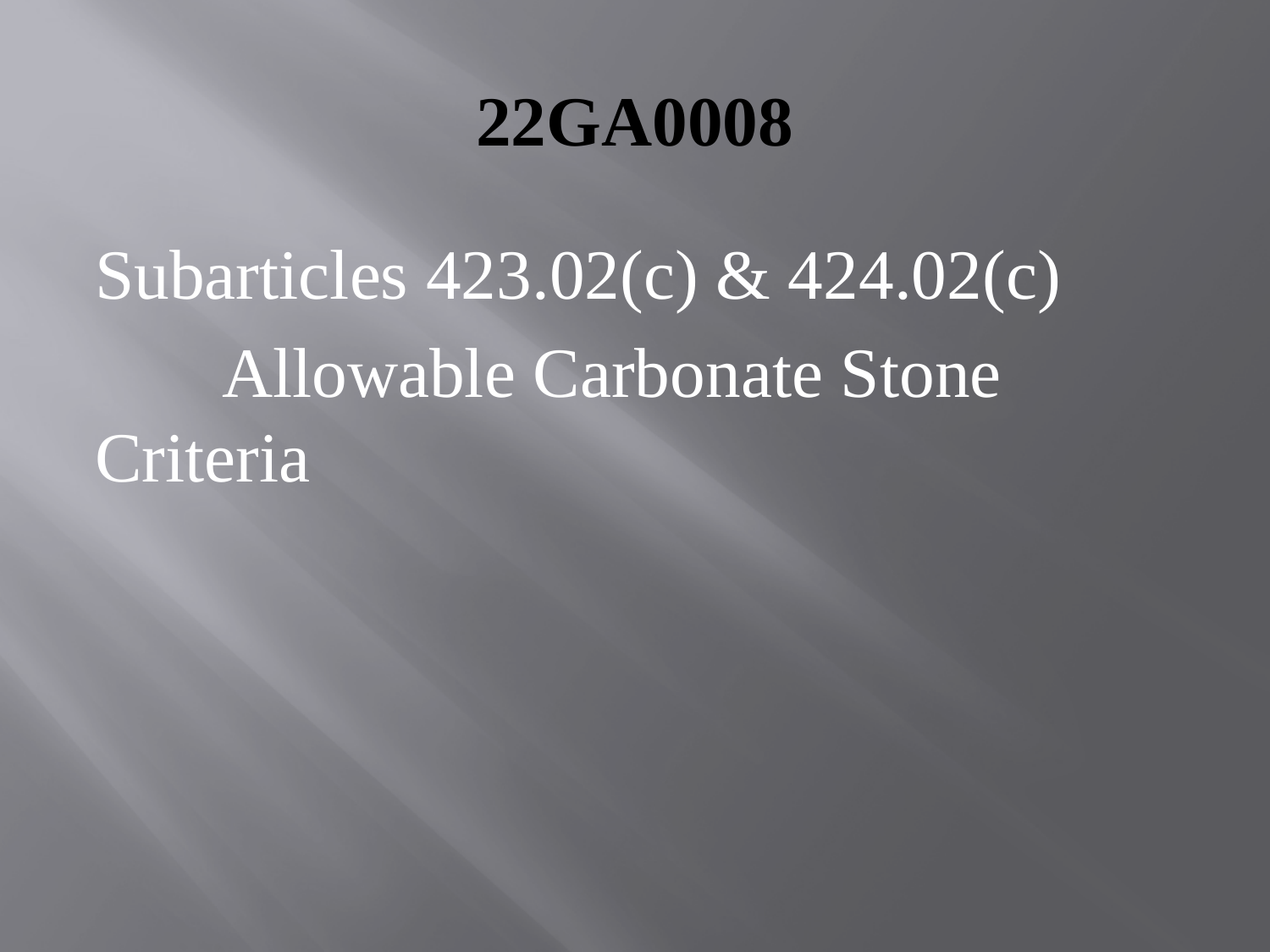

# 22GA0008
Subarticles 423.02(c) & 424.02(c)
	Allowable Carbonate Stone 	Criteria